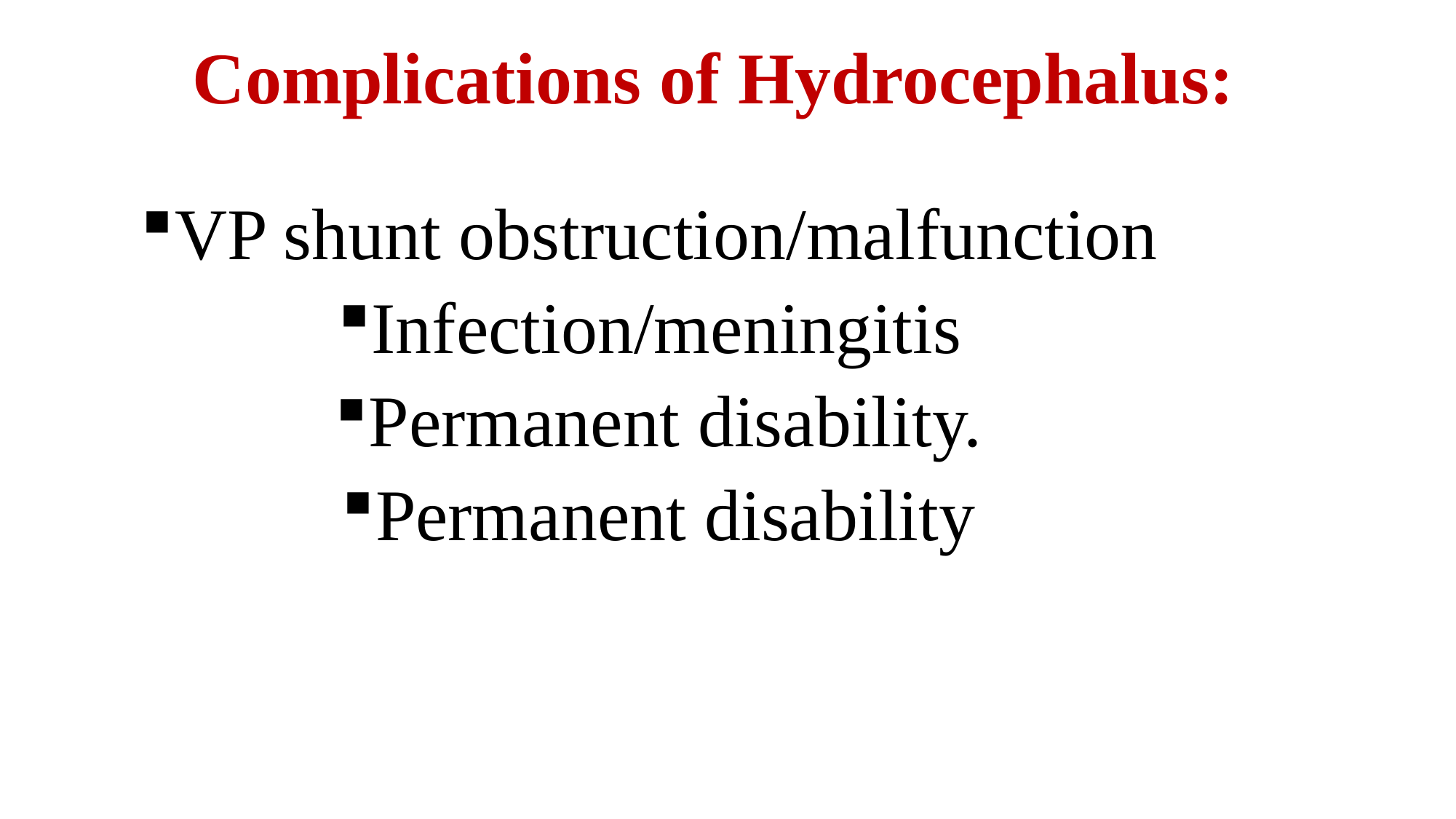

# Complications of Hydrocephalus:
VP shunt obstruction/malfunction
Infection/meningitis
Permanent disability.
Permanent disability